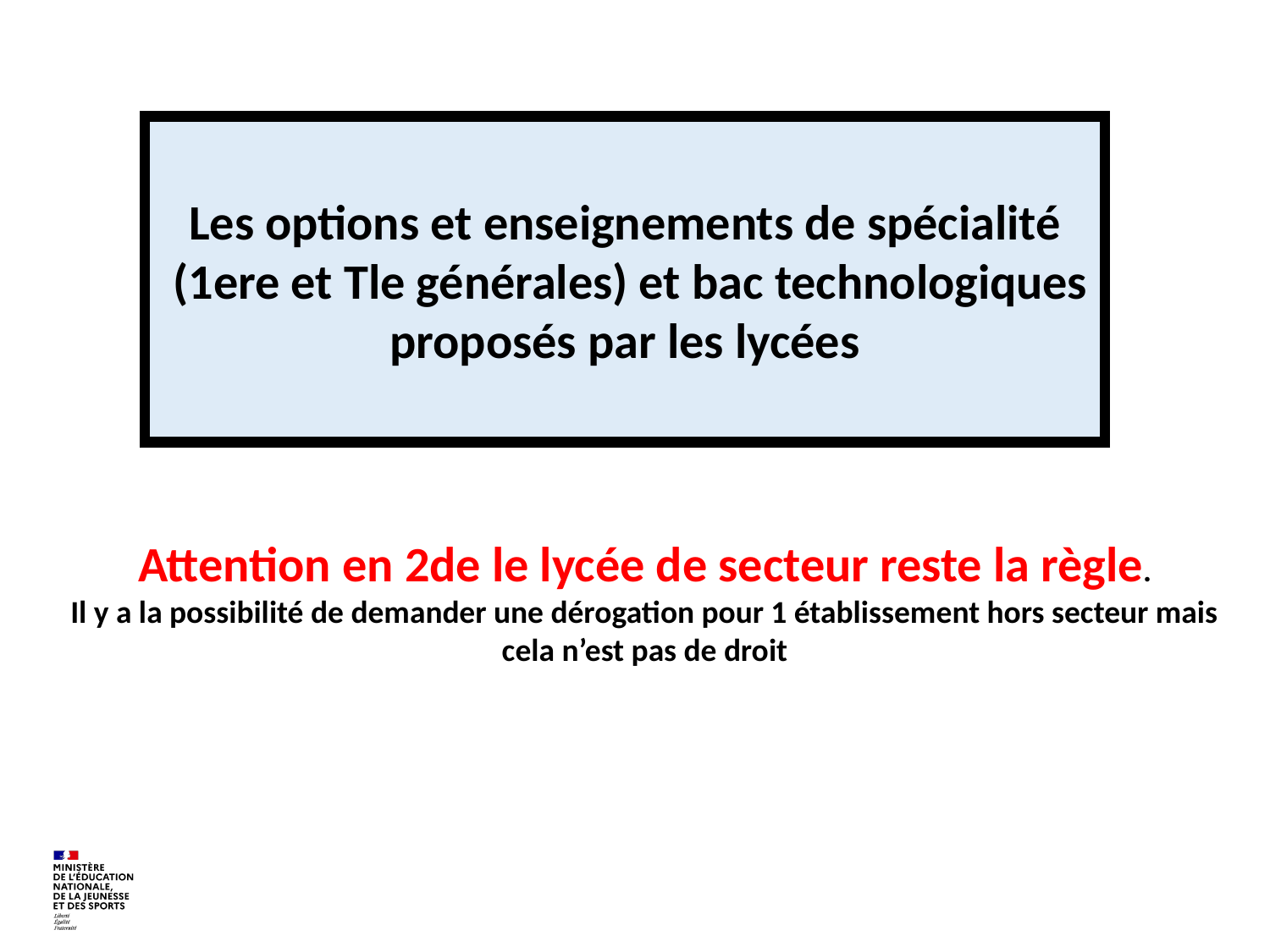

Les options et enseignements de spécialité
 (1ere et Tle générales) et bac technologiques
proposés par les lycées

Attention en 2de le lycée de secteur reste la règle.
Il y a la possibilité de demander une dérogation pour 1 établissement hors secteur mais cela n’est pas de droit